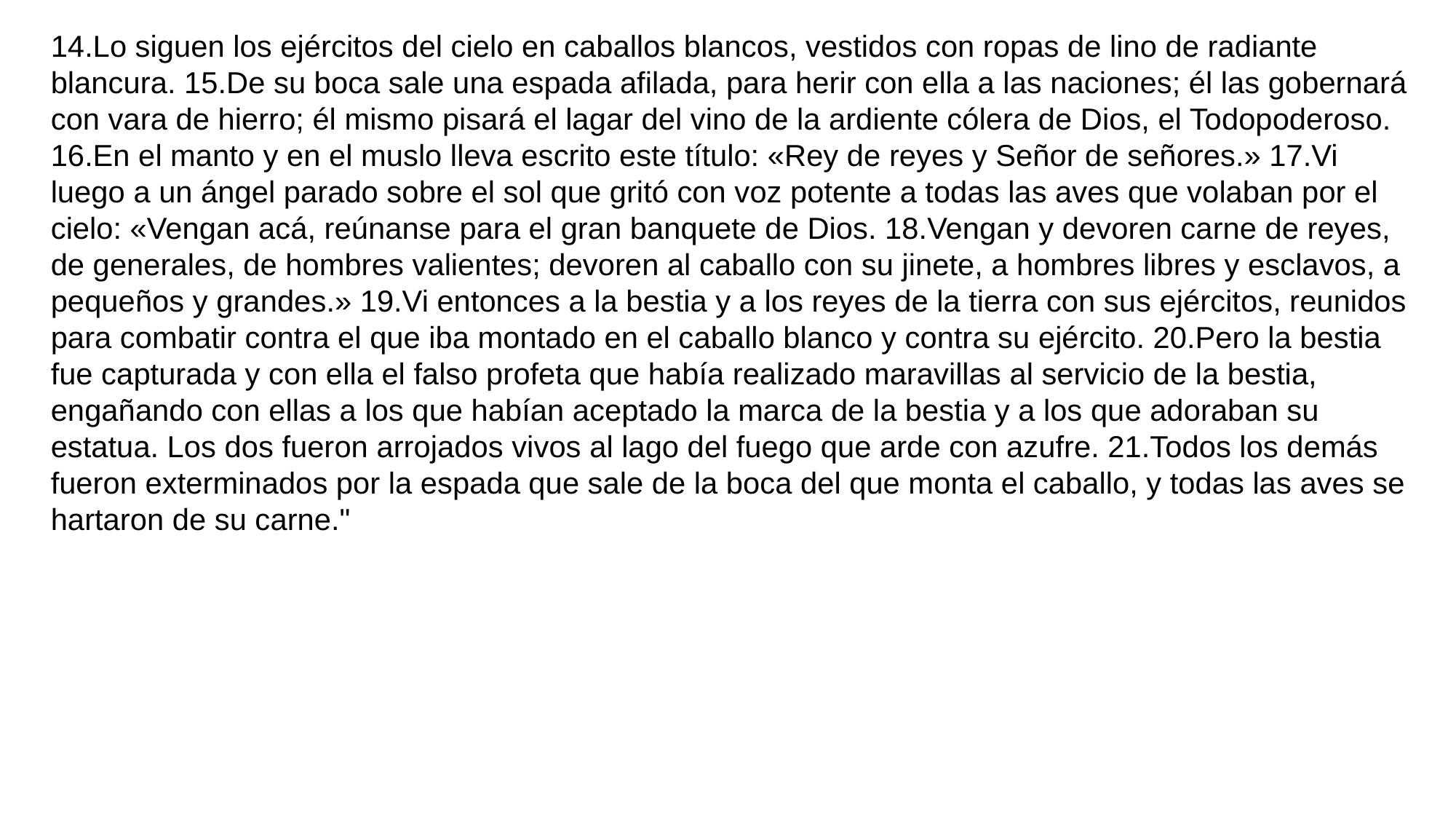

14.Lo siguen los ejércitos del cielo en caballos blancos, vestidos con ropas de lino de radiante blancura. 15.De su boca sale una espada afilada, para herir con ella a las naciones; él las gobernará con vara de hierro; él mismo pisará el lagar del vino de la ardiente cólera de Dios, el Todopoderoso. 16.En el manto y en el muslo lleva escrito este título: «Rey de reyes y Señor de señores.» 17.Vi luego a un ángel parado sobre el sol que gritó con voz potente a todas las aves que volaban por el cielo: «Vengan acá, reúnanse para el gran banquete de Dios. 18.Vengan y devoren carne de reyes, de generales, de hombres valientes; devoren al caballo con su jinete, a hombres libres y esclavos, a pequeños y grandes.» 19.Vi entonces a la bestia y a los reyes de la tierra con sus ejércitos, reunidos para combatir contra el que iba montado en el caballo blanco y contra su ejército. 20.Pero la bestia fue capturada y con ella el falso profeta que había realizado maravillas al servicio de la bestia, engañando con ellas a los que habían aceptado la marca de la bestia y a los que adoraban su estatua. Los dos fueron arrojados vivos al lago del fuego que arde con azufre. 21.Todos los demás fueron exterminados por la espada que sale de la boca del que monta el caballo, y todas las aves se hartaron de su carne."